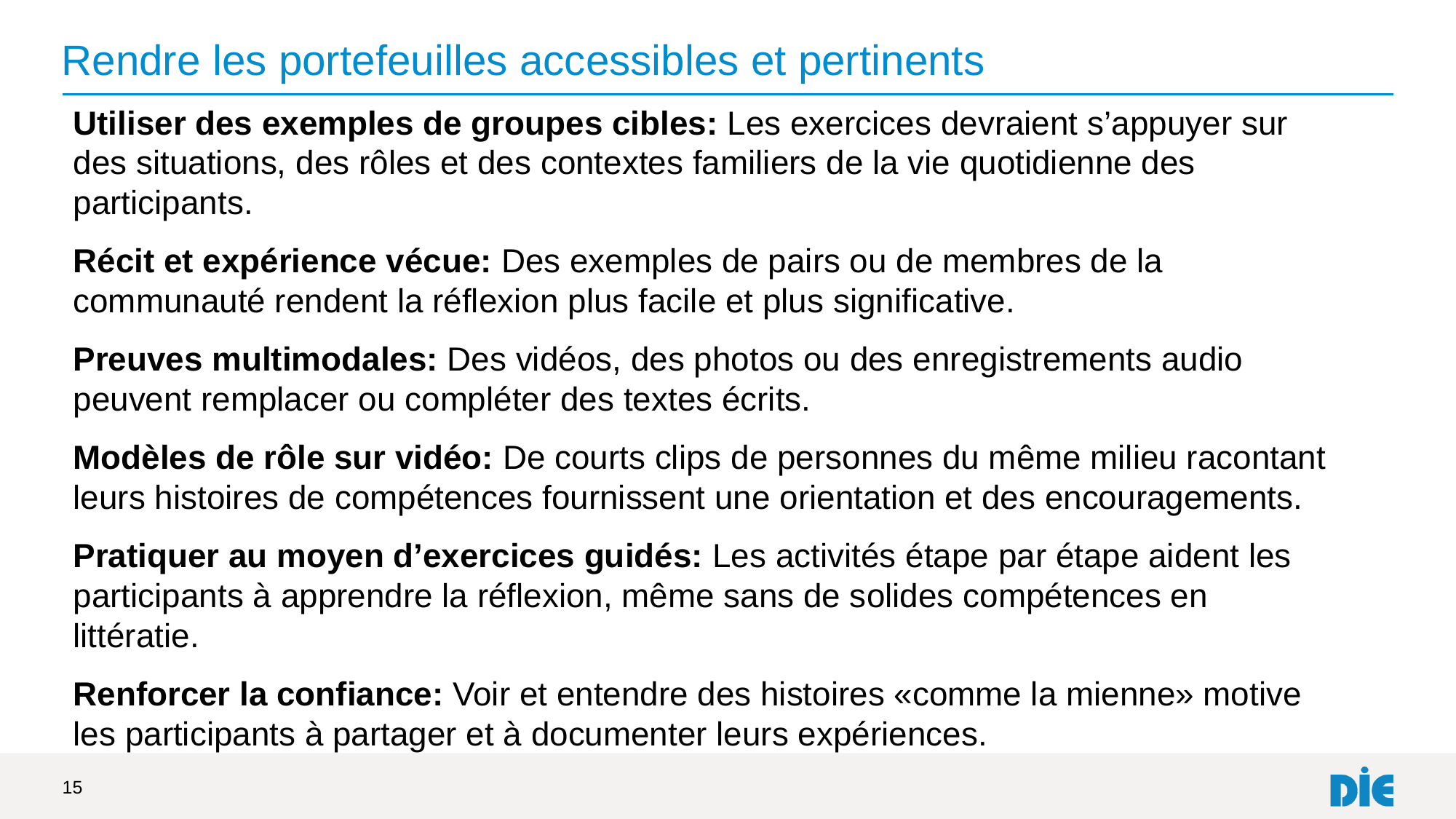

# Rendre les portefeuilles accessibles et pertinents
Utiliser des exemples de groupes cibles: Les exercices devraient s’appuyer sur des situations, des rôles et des contextes familiers de la vie quotidienne des participants.
Récit et expérience vécue: Des exemples de pairs ou de membres de la communauté rendent la réflexion plus facile et plus significative.
Preuves multimodales: Des vidéos, des photos ou des enregistrements audio peuvent remplacer ou compléter des textes écrits.
Modèles de rôle sur vidéo: De courts clips de personnes du même milieu racontant leurs histoires de compétences fournissent une orientation et des encouragements.
Pratiquer au moyen d’exercices guidés: Les activités étape par étape aident les participants à apprendre la réflexion, même sans de solides compétences en littératie.
Renforcer la confiance: Voir et entendre des histoires «comme la mienne» motive les participants à partager et à documenter leurs expériences.
15